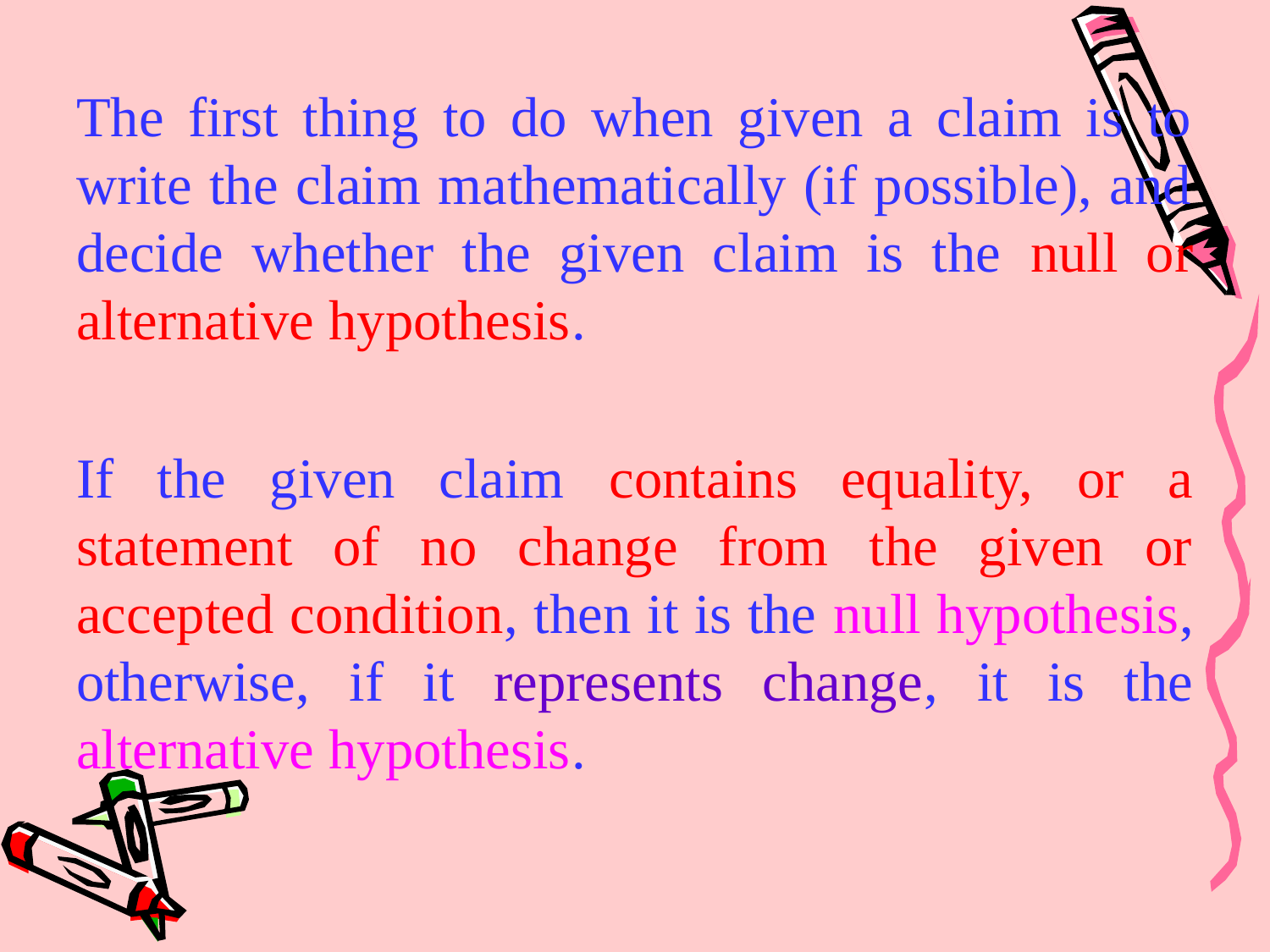

The first thing to do when given a claim is to write the claim mathematically (if possible), and decide whether the given claim is the null or alternative hypothesis.

If the given claim contains equality, or a statement of no change from the given or accepted condition, then it is the null hypothesis, otherwise, if it represents change, it is the alternative hypothesis.